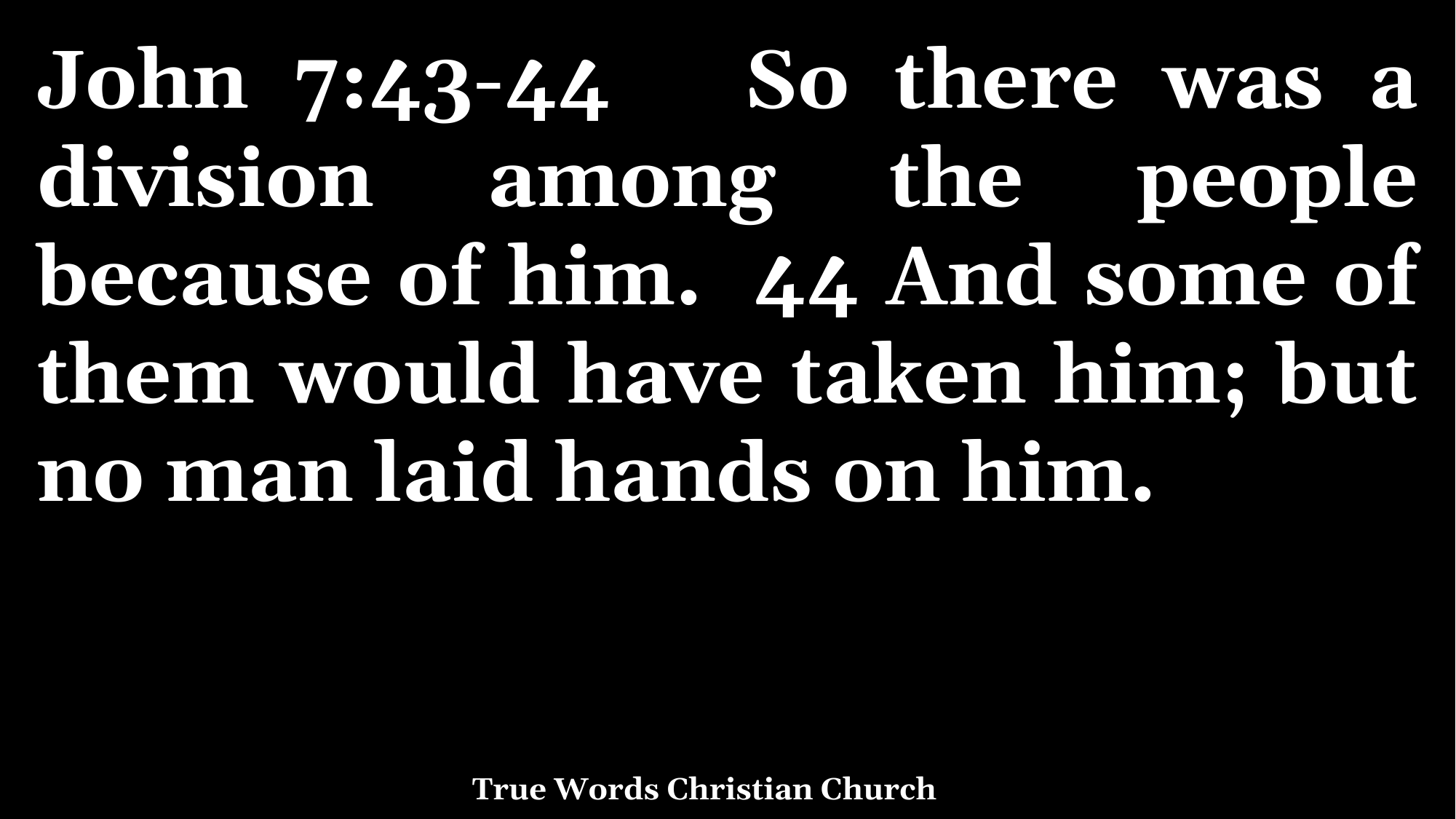

John 7:43-44   So there was a division among the people because of him.  44 And some of them would have taken him; but no man laid hands on him.
True Words Christian Church